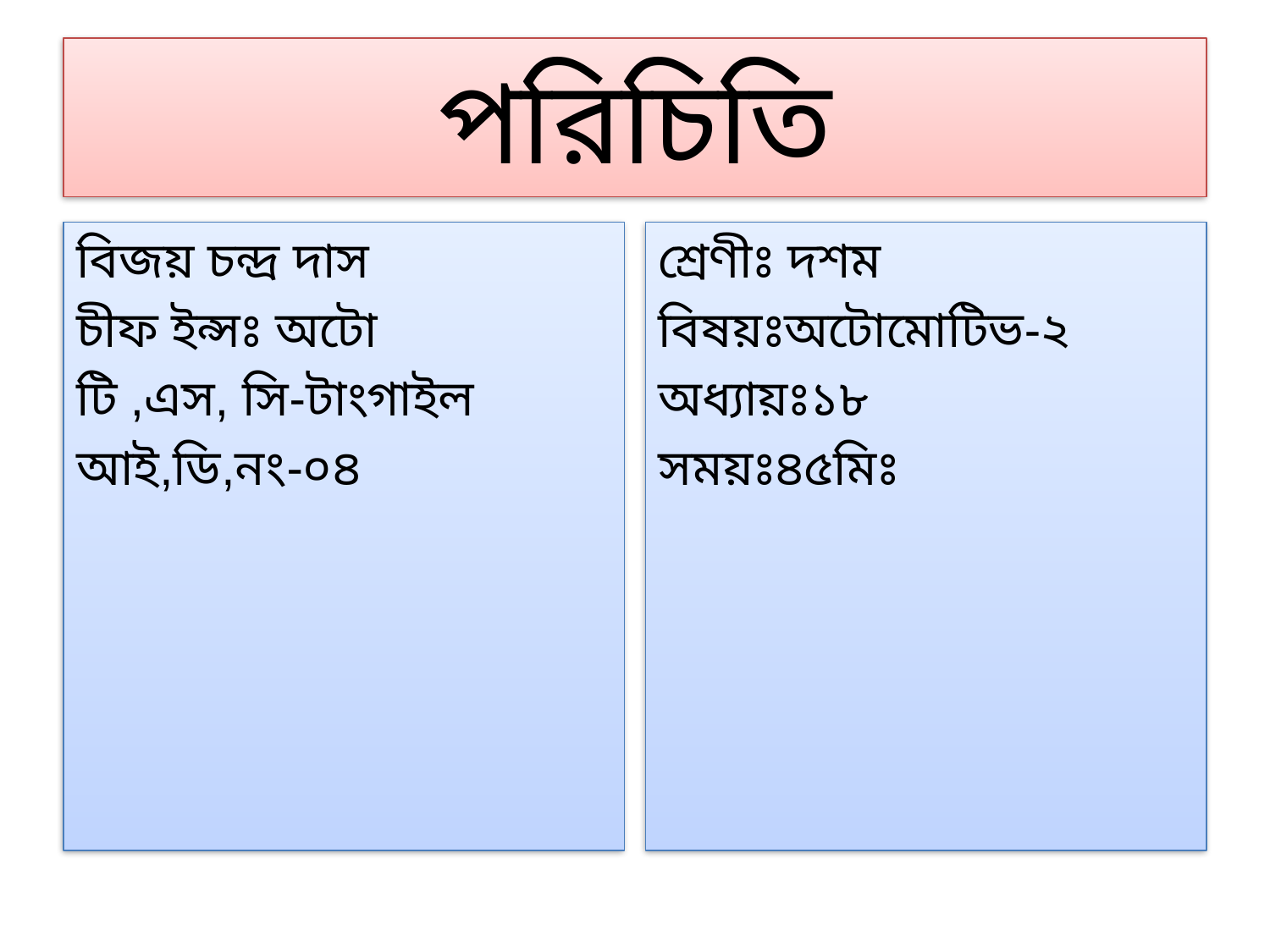

# পরিচিতি
বিজয় চন্দ্র দাস
চীফ ইন্সঃ অটো
টি ,এস, সি-টাংগাইল
আই,ডি,নং-০৪

শ্রেণীঃ দশম
বিষয়ঃঅটোমোটিভ-২
অধ্যায়ঃ১৮
সময়ঃ৪৫মিঃ